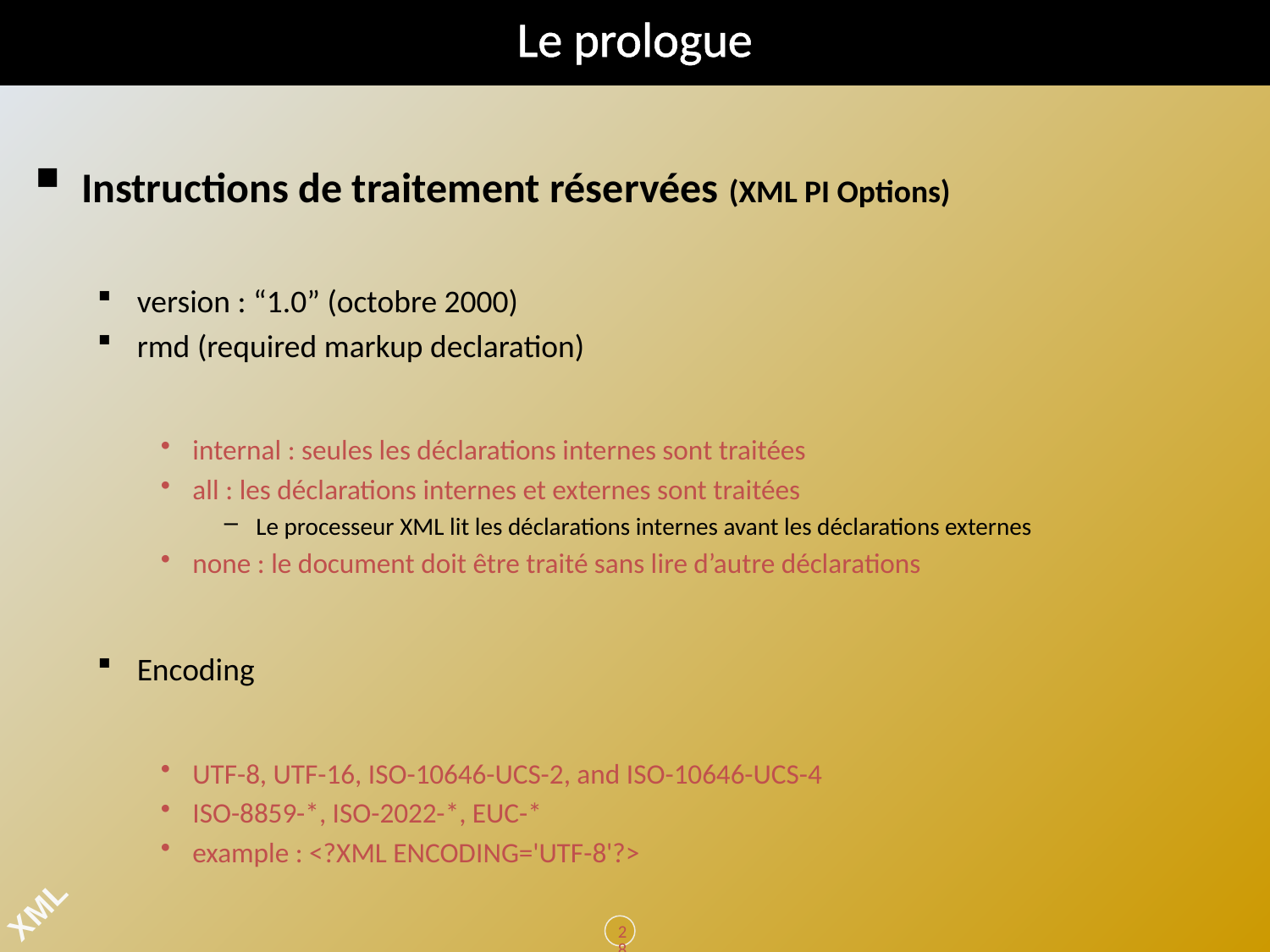

# Le prologue

Instructions de traitement réservées (XML PI Options)

version : “1.0” (octobre 2000)
rmd (required markup declaration)

internal : seules les déclarations internes sont traitées
all : les déclarations internes et externes sont traitées
Le processeur XML lit les déclarations internes avant les déclarations externes
none : le document doit être traité sans lire d’autre déclarations

Encoding

UTF-8, UTF-16, ISO-10646-UCS-2, and ISO-10646-UCS-4
ISO-8859-*, ISO-2022-*, EUC-*
example : <?XML ENCODING='UTF-8'?>

28